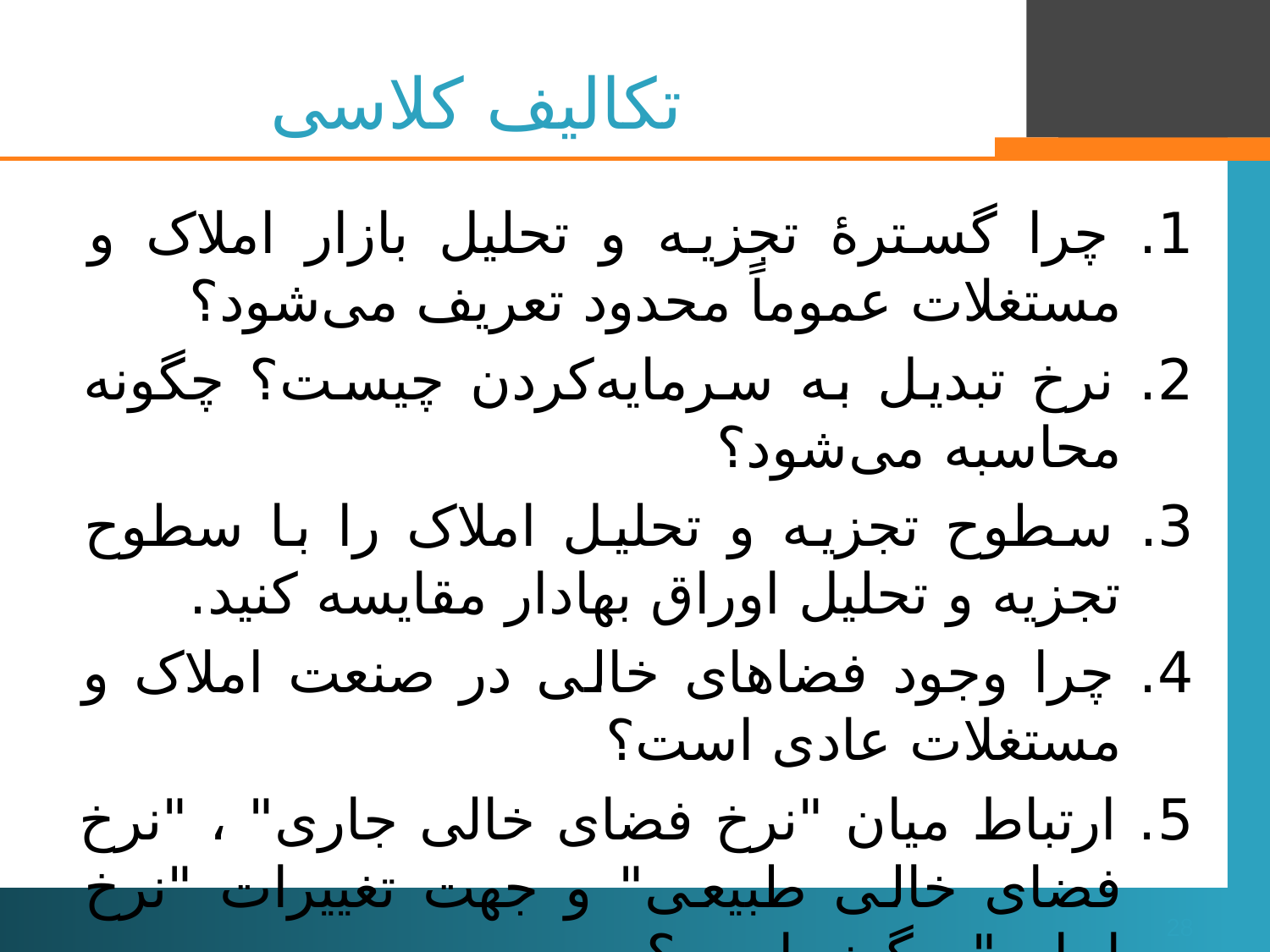

# تکالیف کلاسی
1. چرا گسترۀ تجزیه و تحلیل بازار املاک و مستغلات عموماً محدود تعریف می‌شود؟
2. نرخ تبدیل به سرمایه‌کردن چیست؟ چگونه محاسبه می‌شود؟
3. سطوح تجزیه و تحلیل املاک را با سطوح تجزیه و تحلیل اوراق بهادار مقایسه کنید.
4. چرا وجود فضاهای خالی در صنعت املاک و مستغلات عادی است؟
5. ارتباط میان "نرخ فضای خالی جاری" ، "نرخ فضای خالی طبیعی" و جهت تغییرات "نرخ اجاره" چگونه است؟
28